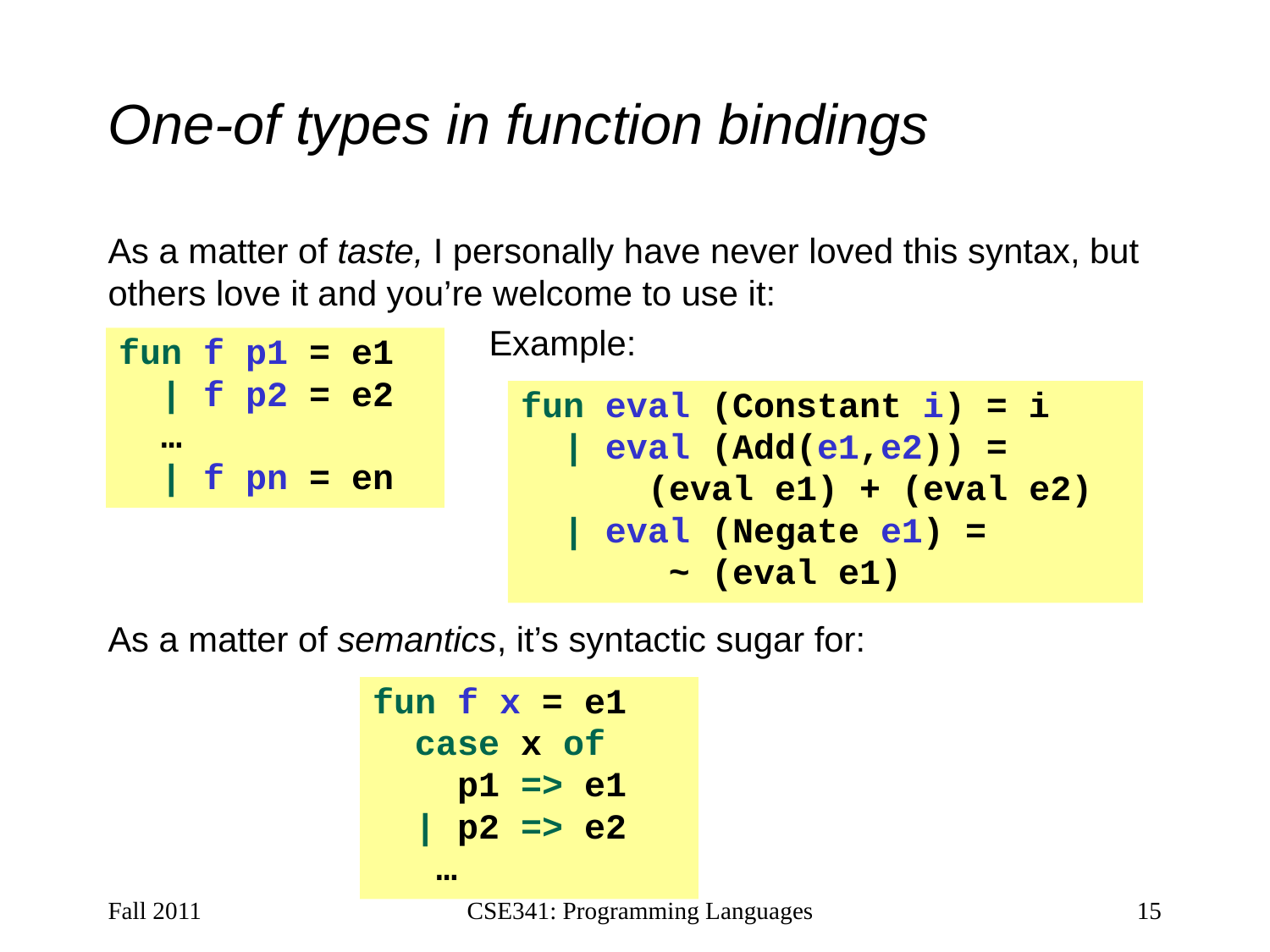

# One-of types in function bindings
As a matter of taste, I personally have never loved this syntax, but others love it and you’re welcome to use it:
			Example:

As a matter of semantics, it’s syntactic sugar for:
fun f p1 = e1
  | f p2 = e2
  …
  | f pn = en
fun eval (Constant i) = i
  | eval (Add(e1,e2)) =
      (eval e1) + (eval e2)
  | eval (Negate e1) =
       ~ (eval e1)

fun f x = e1
  case x of
    p1 => e1
  | p2 => e2
   …
Fall 2011
CSE341: Programming Languages
15